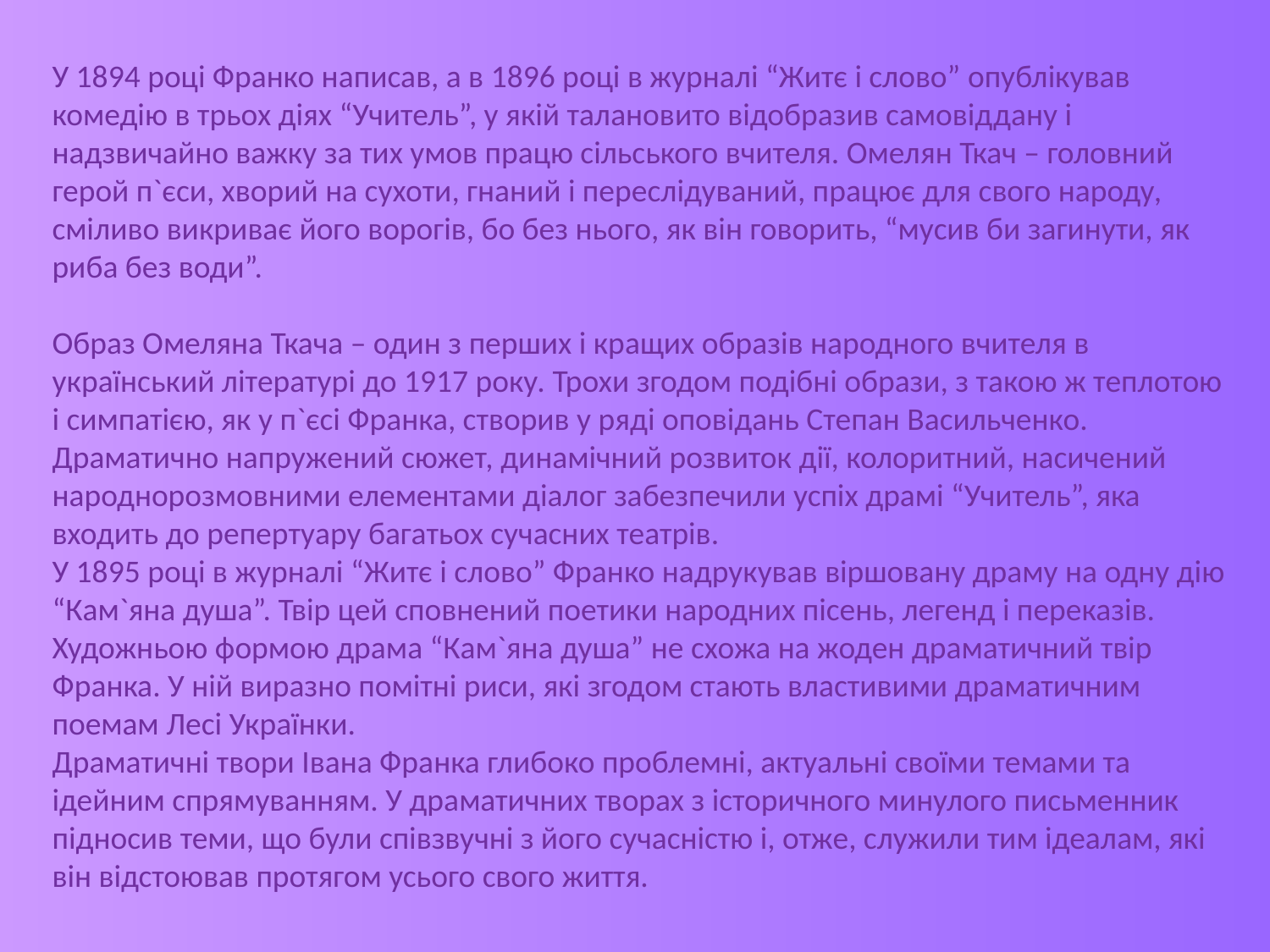

У 1894 році Франко написав, а в 1896 році в журналі “Житє і слово” опублікував комедію в трьох діях “Учитель”, у якій талановито відобразив самовіддану і надзвичайно важку за тих умов працю сільського вчителя. Омелян Ткач – головний герой п`єси, хворий на сухоти, гнаний і переслідуваний, працює для свого народу, сміливо викриває його ворогів, бо без нього, як він говорить, “мусив би загинути, як риба без води”.
Образ Омеляна Ткача – один з перших і кращих образів народного вчителя в український літературі до 1917 року. Трохи згодом подібні образи, з такою ж теплотою і симпатією, як у п`єсі Франка, створив у ряді оповідань Степан Васильченко. Драматично напружений сюжет, динамічний розвиток дії, колоритний, насичений народнорозмовними елементами діалог забезпечили успіх драмі “Учитель”, яка входить до репертуару багатьох сучасних театрів.
У 1895 році в журналі “Житє і слово” Франко надрукував віршовану драму на одну дію “Кам`яна душа”. Твір цей сповнений поетики народних пісень, легенд і переказів. Художньою формою драма “Кам`яна душа” не схожа на жоден драматичний твір Франка. У ній виразно помітні риси, які згодом стають властивими драматичним поемам Лесі Українки.
Драматичні твори Івана Франка глибоко проблемні, актуальні своїми темами та ідейним спрямуванням. У драматичних творах з історичного минулого письменник підносив теми, що були співзвучні з його сучасністю і, отже, служили тим ідеалам, які він відстоював протягом усього свого життя.